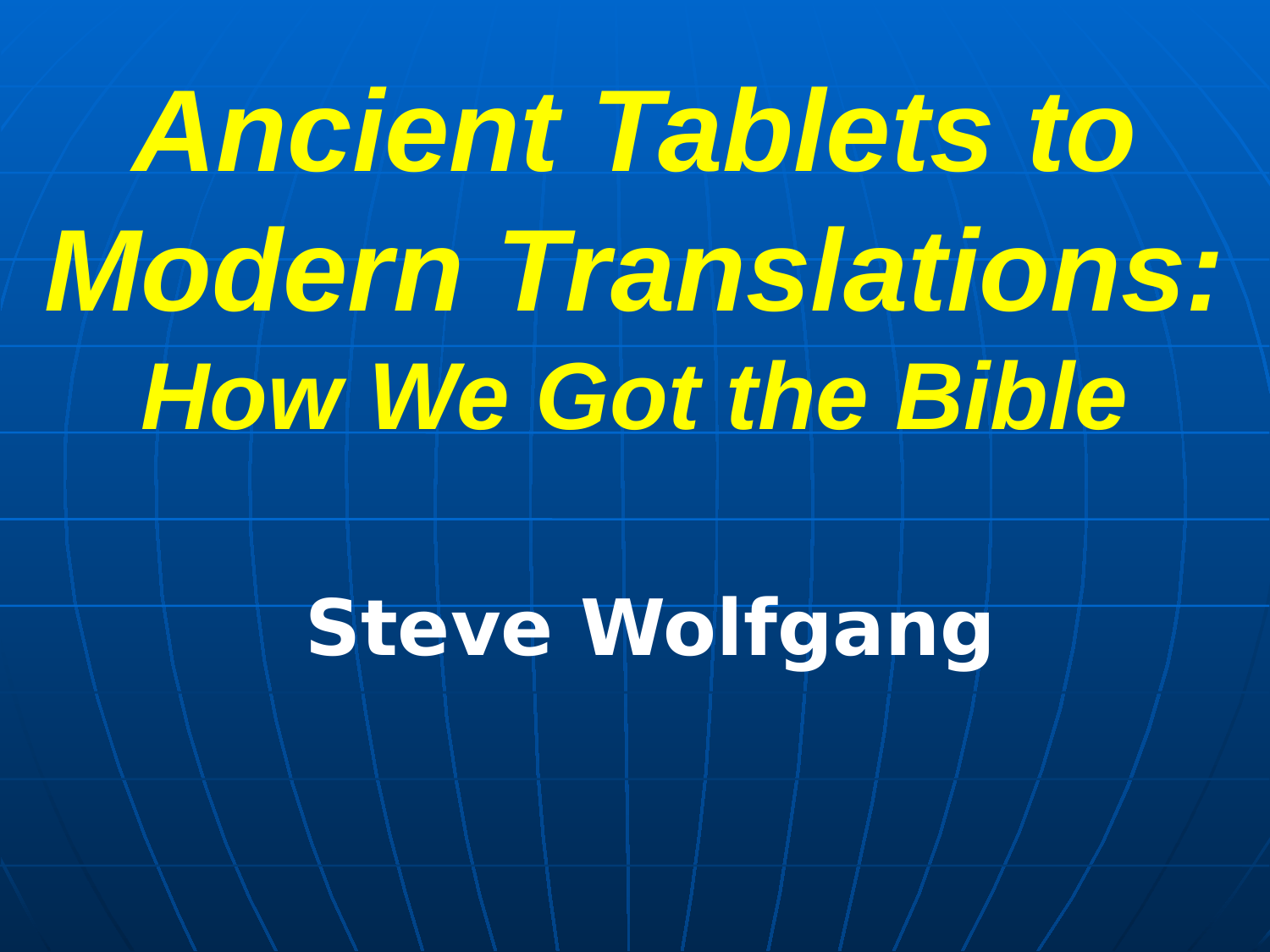

# Ancient Tablets to Modern Translations: How We Got the Bible
Steve Wolfgang